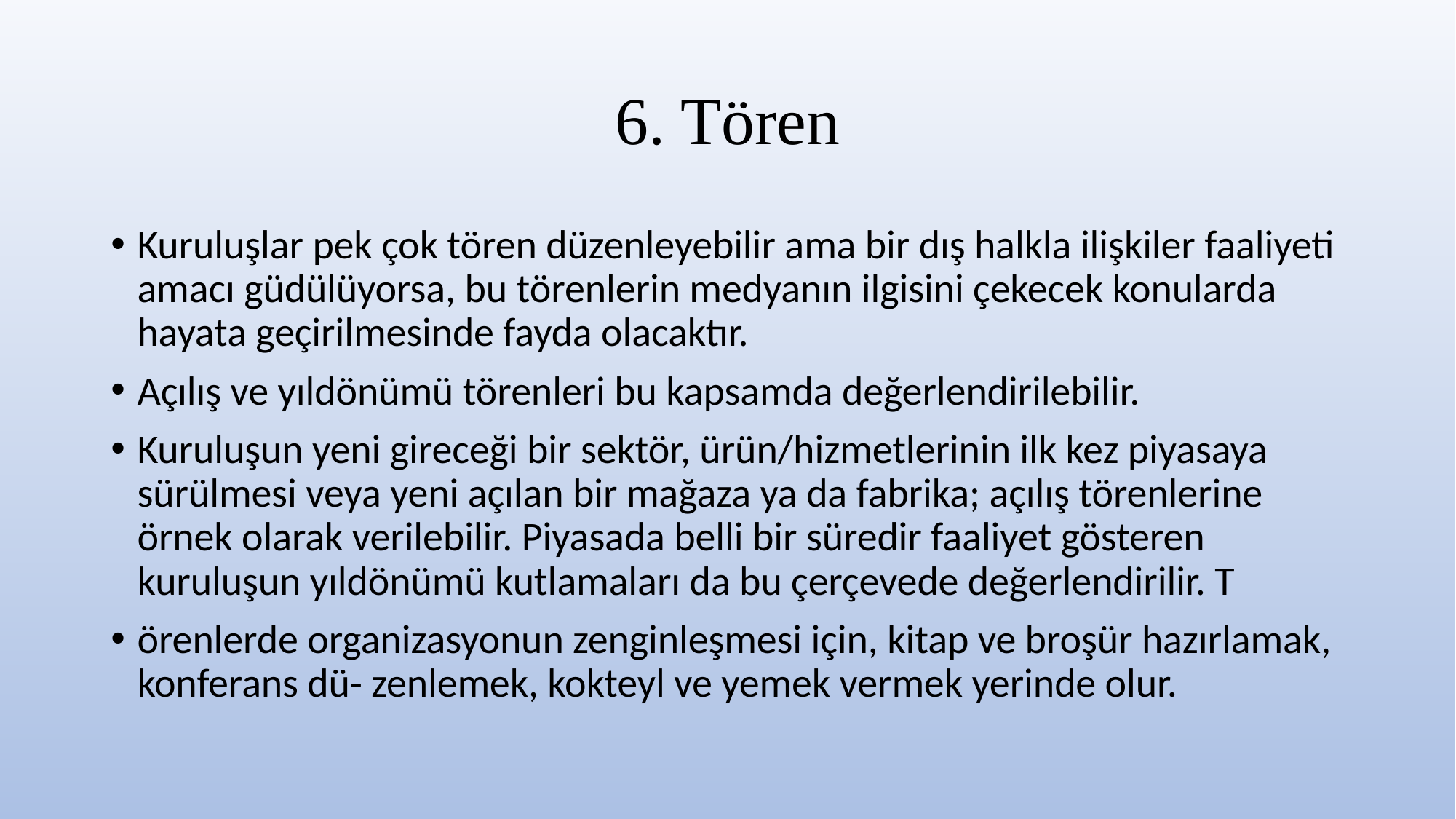

# 6. Tören
Kuruluşlar pek çok tören düzenleyebilir ama bir dış halkla ilişkiler faaliyeti amacı güdülüyorsa, bu törenlerin medyanın ilgisini çekecek konularda hayata geçirilmesinde fayda olacaktır.
Açılış ve yıldönümü törenleri bu kapsamda değerlendirilebilir.
Kuruluşun yeni gireceği bir sektör, ürün/hizmetlerinin ilk kez piyasaya sürülmesi veya yeni açılan bir mağaza ya da fabrika; açılış törenlerine örnek olarak verilebilir. Piyasada belli bir süredir faaliyet gösteren kuruluşun yıldönümü kutlamaları da bu çerçevede değerlendirilir. T
örenlerde organizasyonun zenginleşmesi için, kitap ve broşür hazırlamak, konferans dü- zenlemek, kokteyl ve yemek vermek yerinde olur.